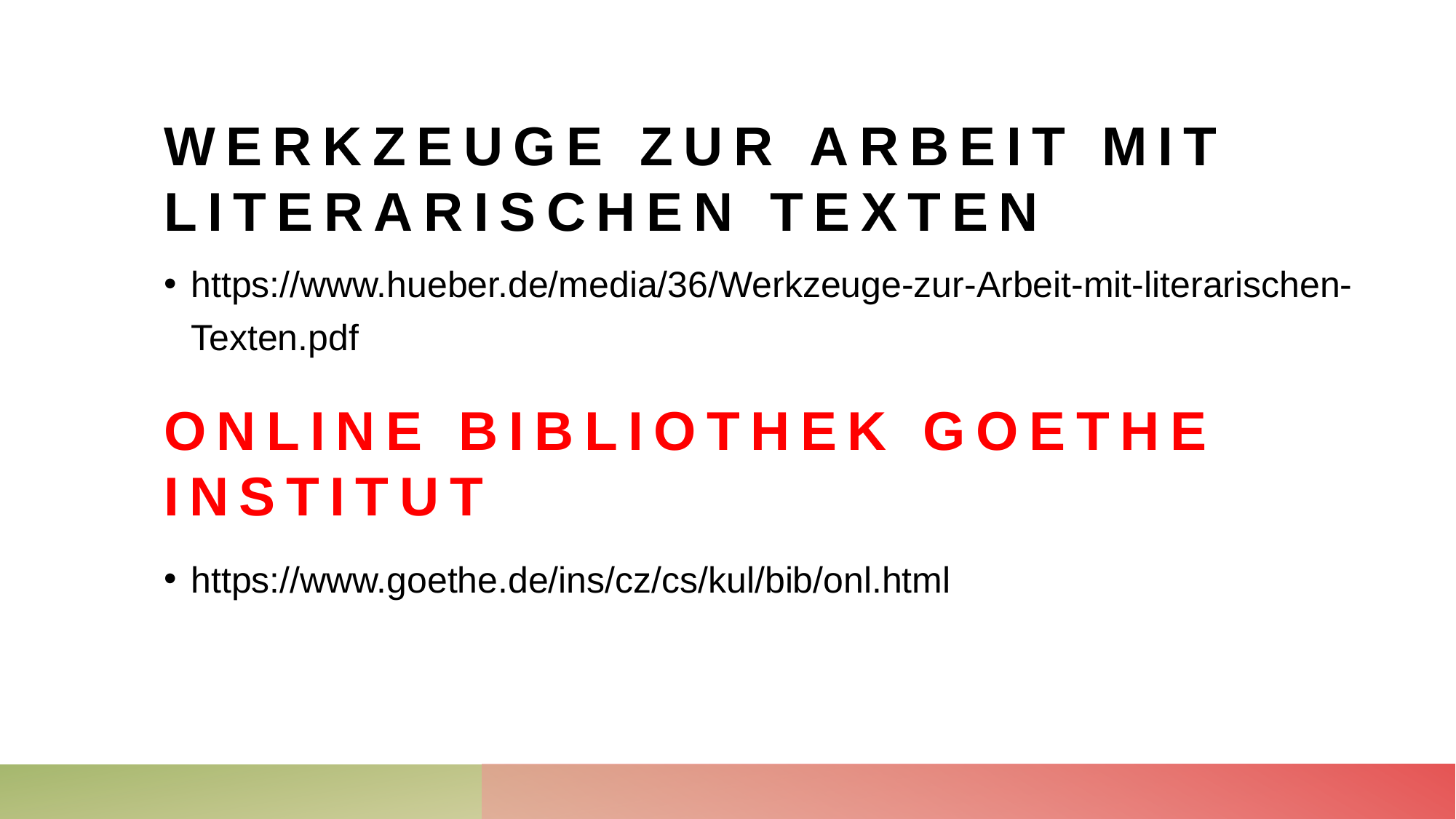

# Werkzeuge zur Arbeit mit literarischen Texten
https://www.hueber.de/media/36/Werkzeuge-zur-Arbeit-mit-literarischen-Texten.pdf

Online bibliothek goethe institut
https://www.goethe.de/ins/cz/cs/kul/bib/onl.html